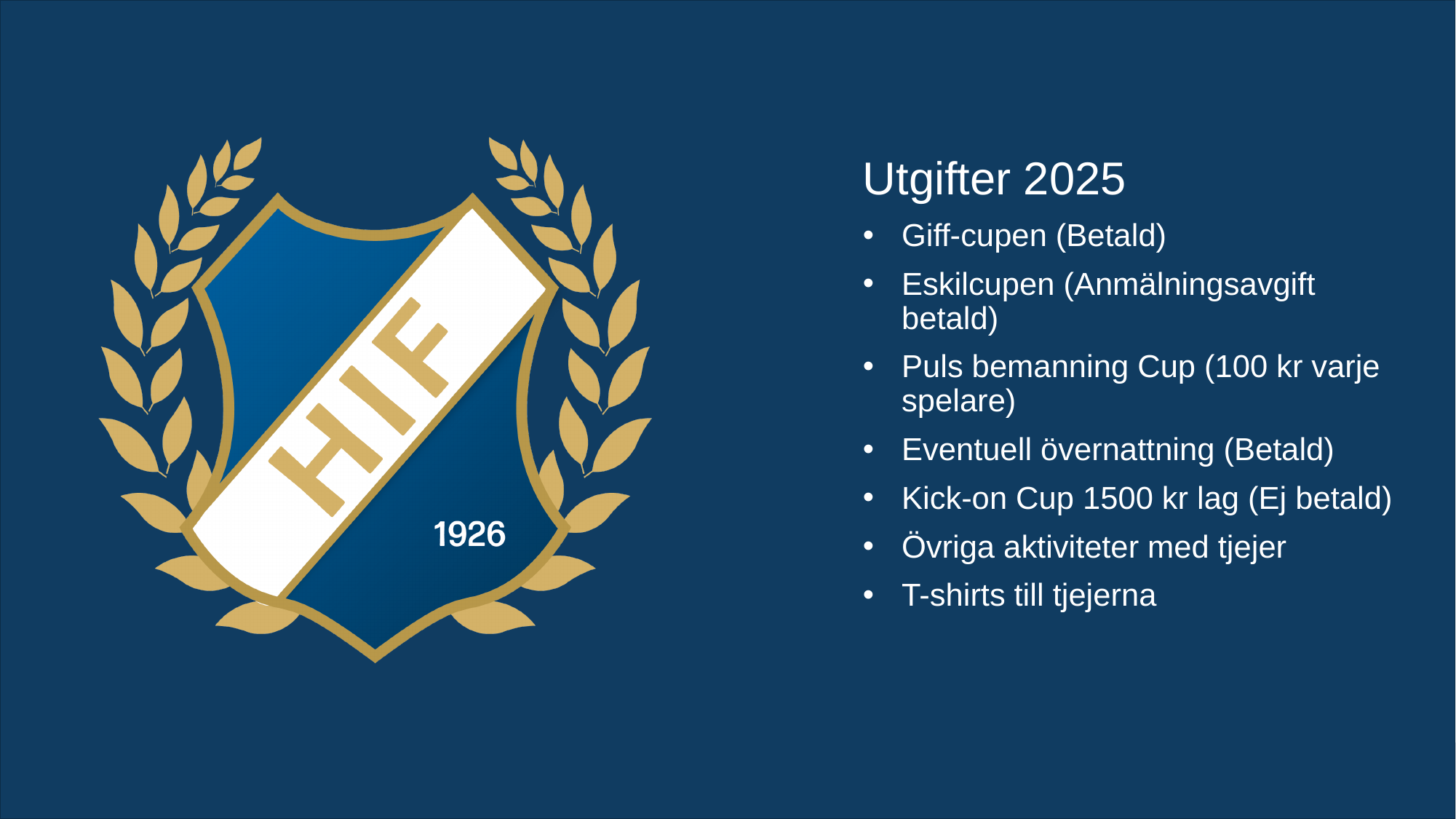

Utgifter 2025
Giff-cupen (Betald)
Eskilcupen (Anmälningsavgift betald)
Puls bemanning Cup (100 kr varje spelare)
Eventuell övernattning (Betald)
Kick-on Cup 1500 kr lag (Ej betald)
Övriga aktiviteter med tjejer
T-shirts till tjejerna